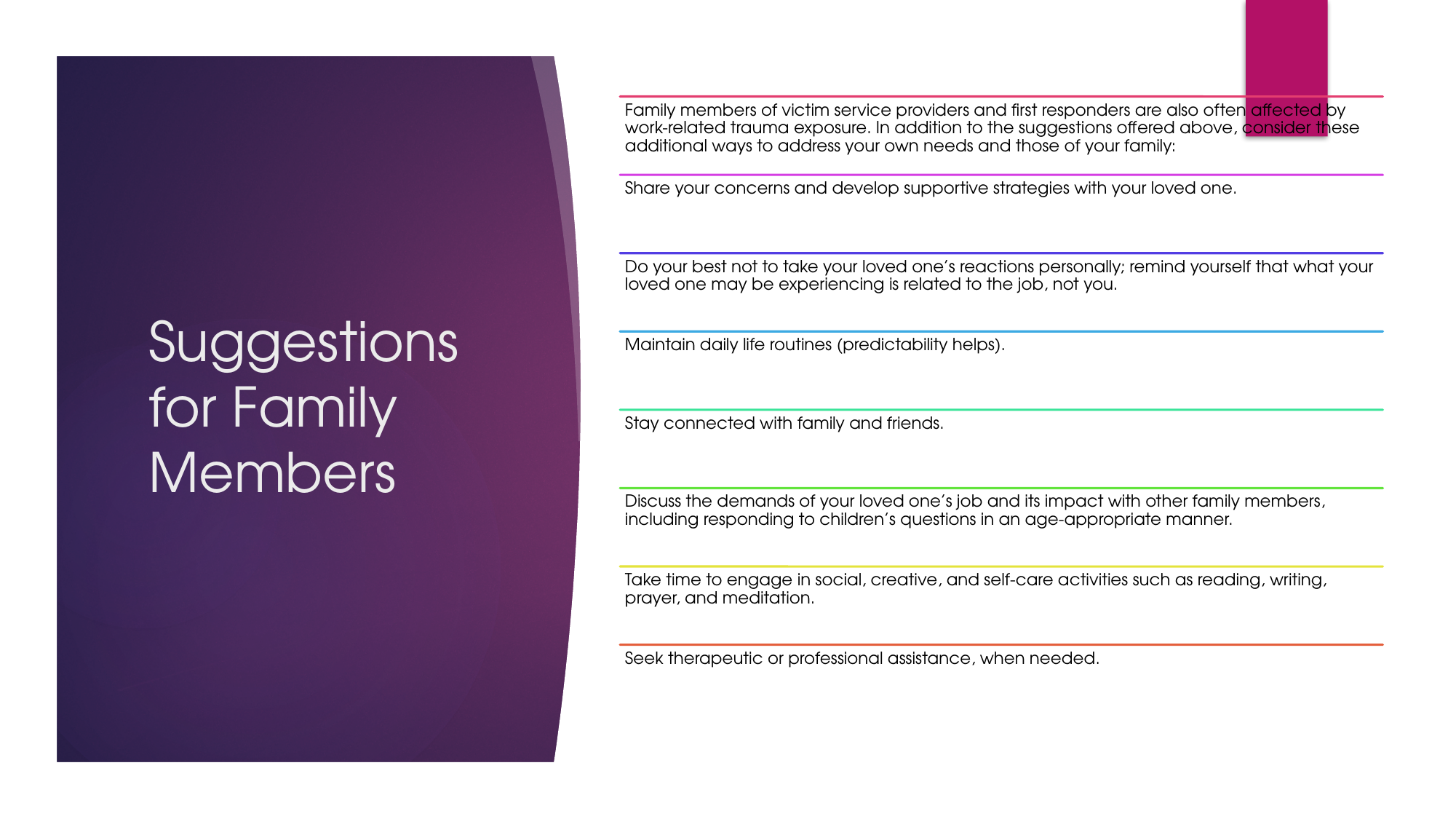

Family members of victim service providers and first responders are also often affected by work-related trauma exposure. In addition to the suggestions offered above, consider these additional ways to address your own needs and those of your family:
Share your concerns and develop supportive strategies with your loved one.
Do your best not to take your loved one’s reactions personally; remind yourself that what your loved one may be experiencing is related to the job, not you.
Maintain daily life routines (predictability helps).
Stay connected with family and friends.
Discuss the demands of your loved one’s job and its impact with other family members, including responding to children’s questions in an age-appropriate manner.
Take time to engage in social, creative, and self-care activities such as reading, writing, prayer, and meditation.
Seek therapeutic or professional assistance, when needed.
# Suggestions for Family Members